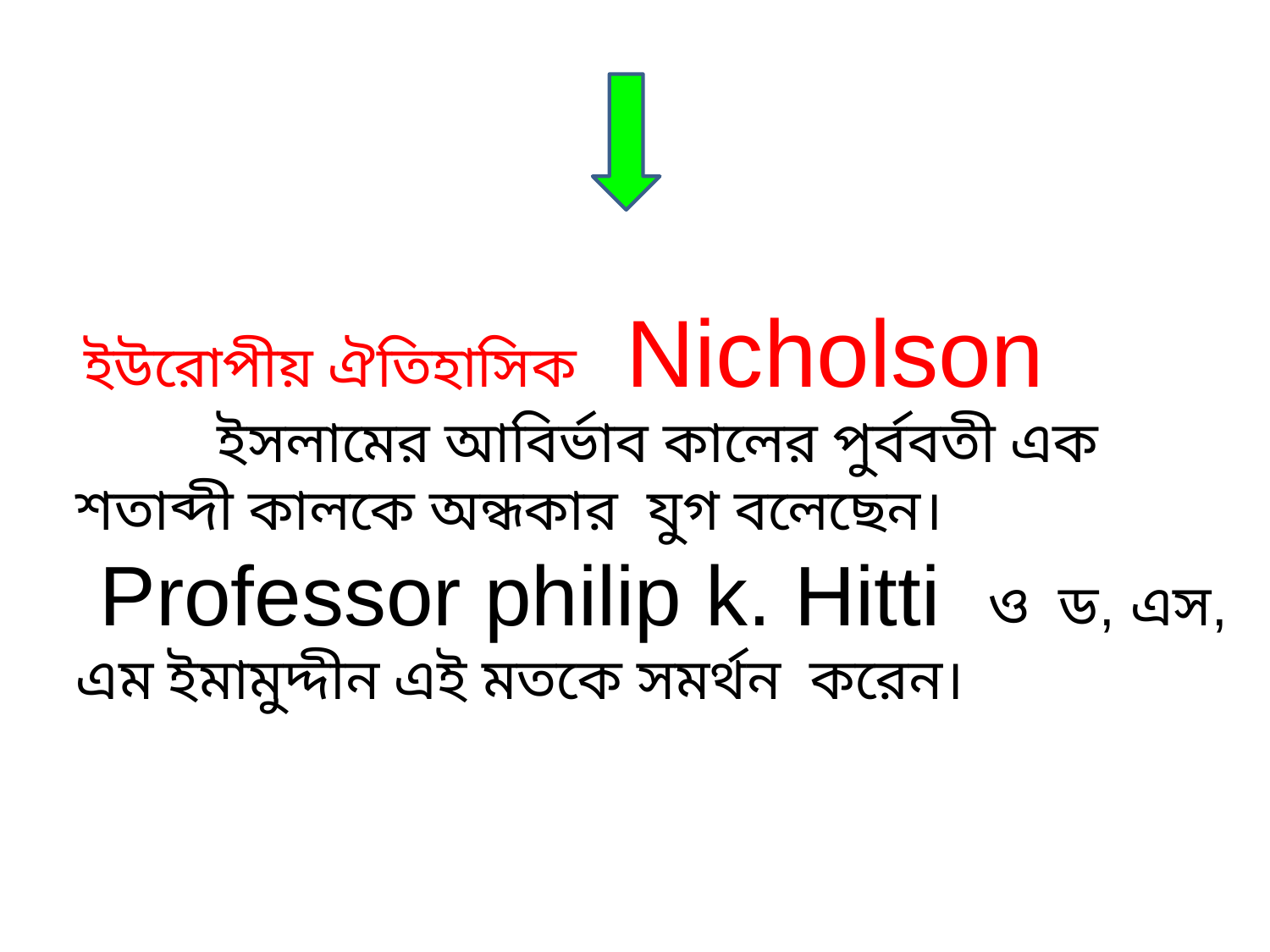

ইউরোপীয় ঐতিহাসিক  Nicholson
	 ইসলামের আবির্ভাব কালের পুর্ববতী এক শতাব্দী কালকে অন্ধকার  যুগ বলেছেন।
 Professor philip k. Hitti  ও  ড, এস, এম ইমামুদ্দীন এই মতকে সমর্থন  করেন।